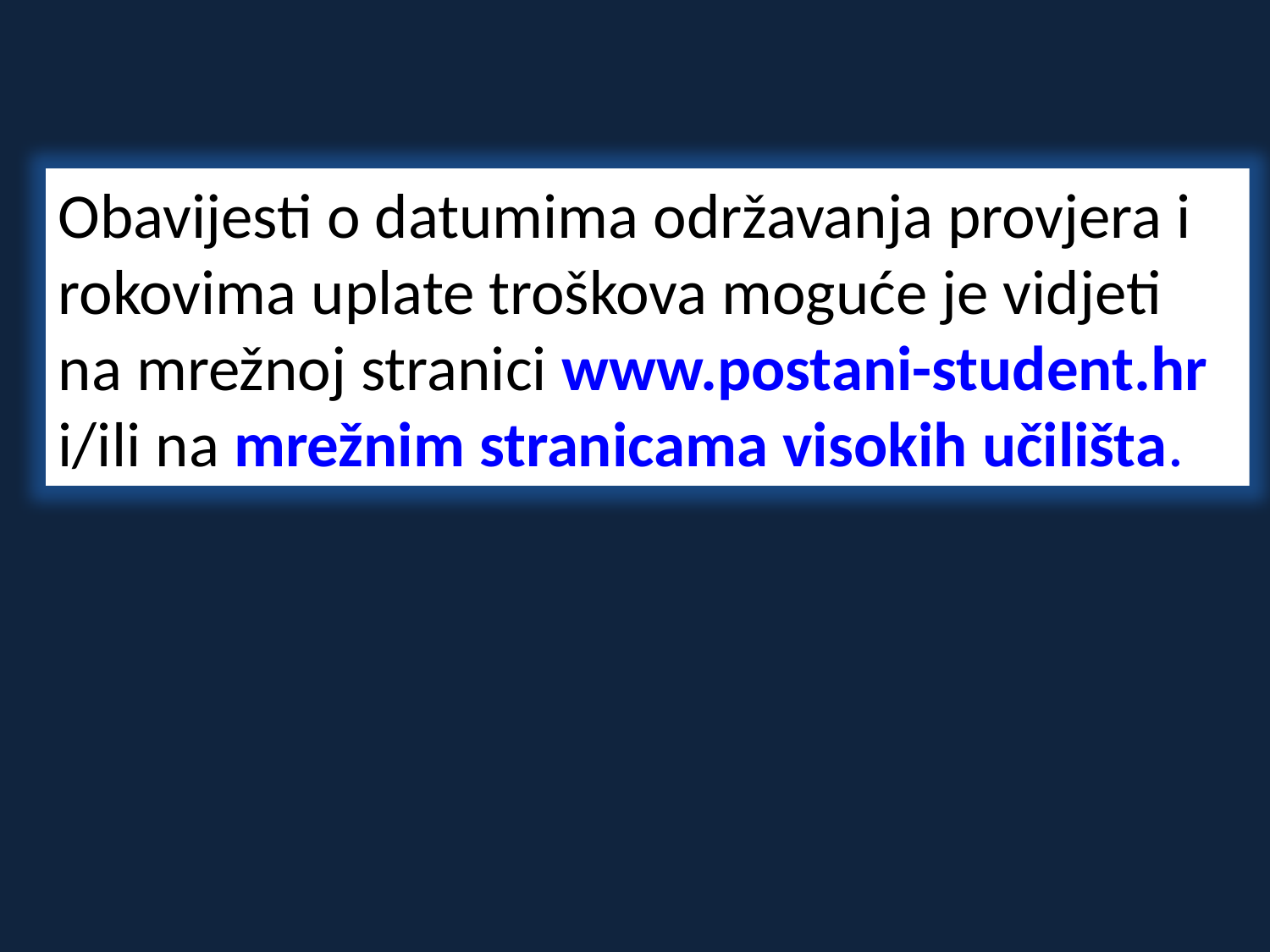

Obavijesti o datumima održavanja provjera i
rokovima uplate troškova moguće je vidjeti
na mrežnoj stranici www.postani-student.hr
i/ili na mrežnim stranicama visokih učilišta.